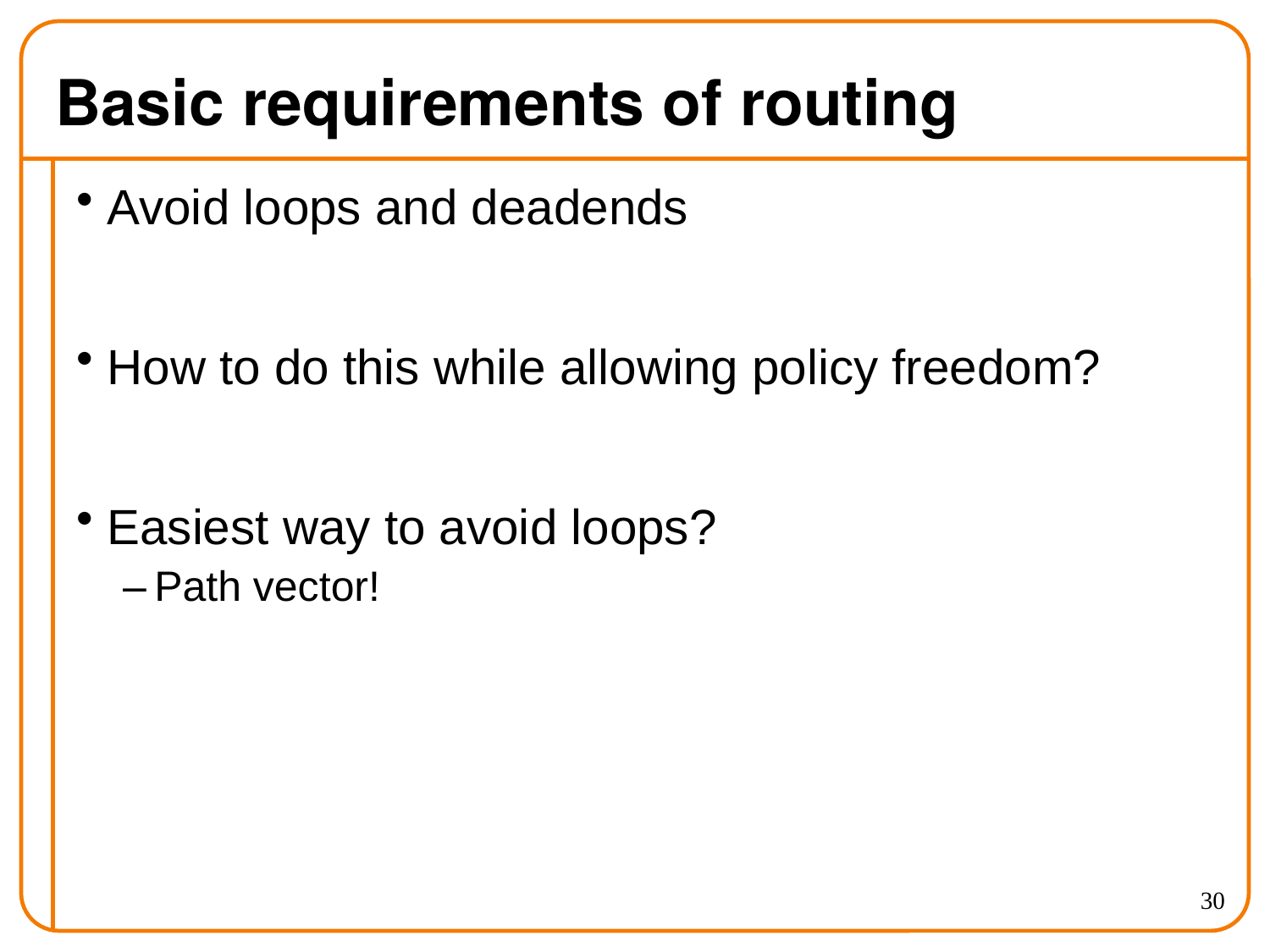

# Basic requirements of routing
Avoid loops and deadends

How to do this while allowing policy freedom?

Easiest way to avoid loops?
Path vector!
30